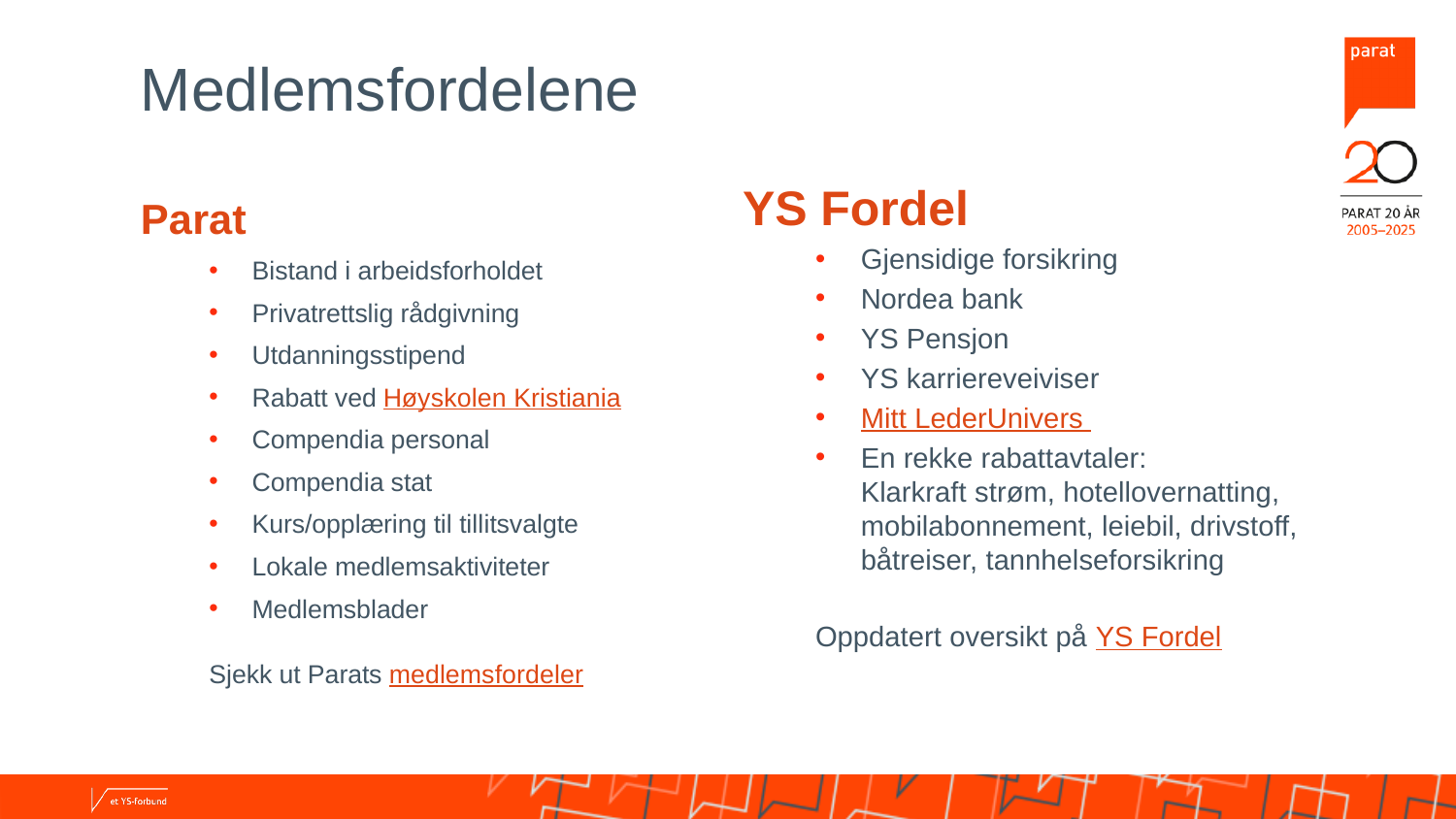

# Medlemsfordelene
YS Fordel
Gjensidige forsikring
Nordea bank
YS Pensjon
YS karriereveiviser
Mitt LederUnivers
En rekke rabattavtaler:
Klarkraft strøm, hotellovernatting, mobilabonnement, leiebil, drivstoff, båtreiser, tannhelseforsikring

Oppdatert oversikt på YS Fordel

Parat
Bistand i arbeidsforholdet
Privatrettslig rådgivning
Utdanningsstipend
Rabatt ved Høyskolen Kristiania
Compendia personal
Compendia stat
Kurs/opplæring til tillitsvalgte
Lokale medlemsaktiviteter
Medlemsblader

Sjekk ut Parats medlemsfordeler